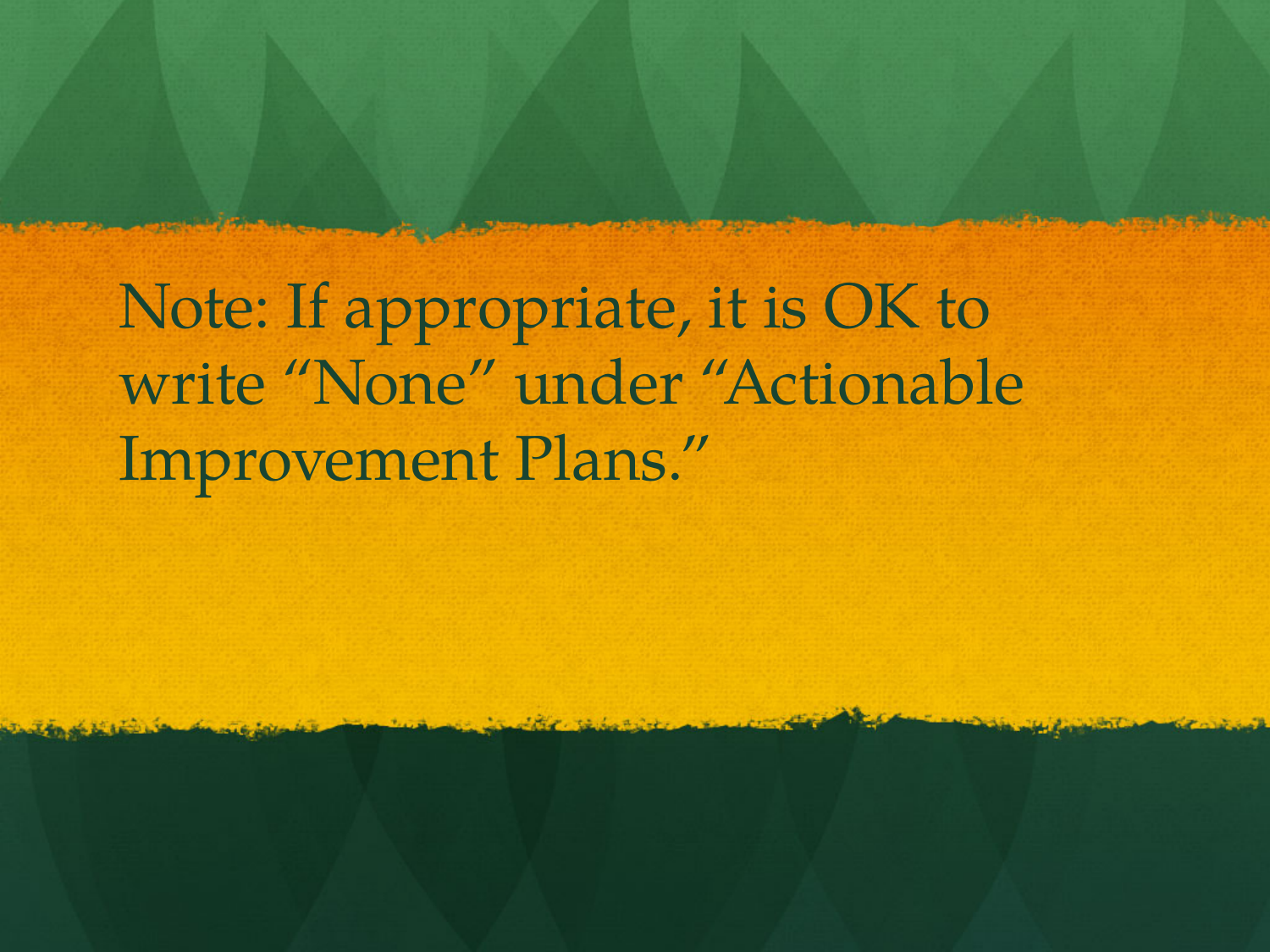

# Note: If appropriate, it is OK to write “None” under “Actionable Improvement Plans.”